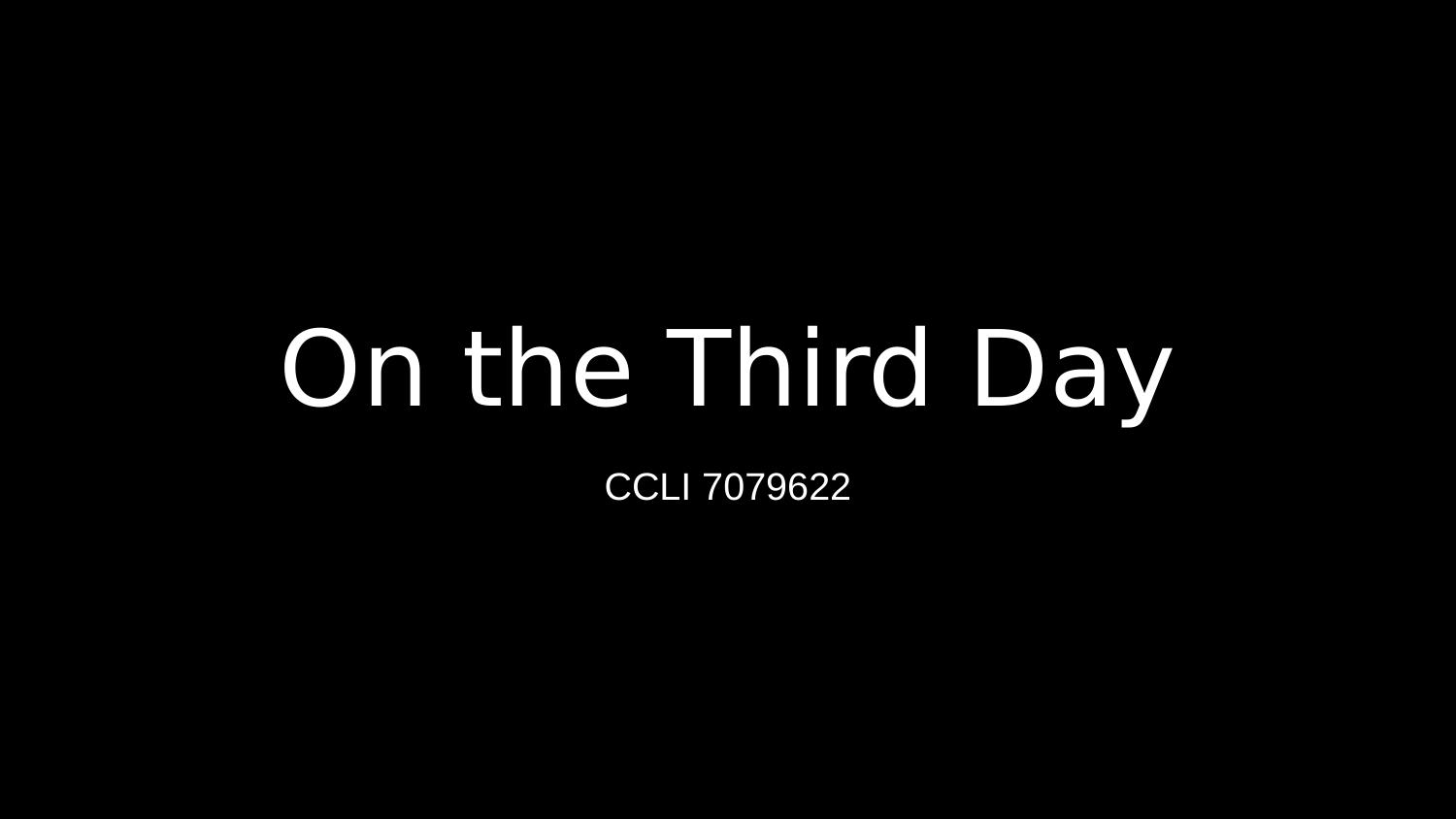

# On the Third Day
CCLI 7079622